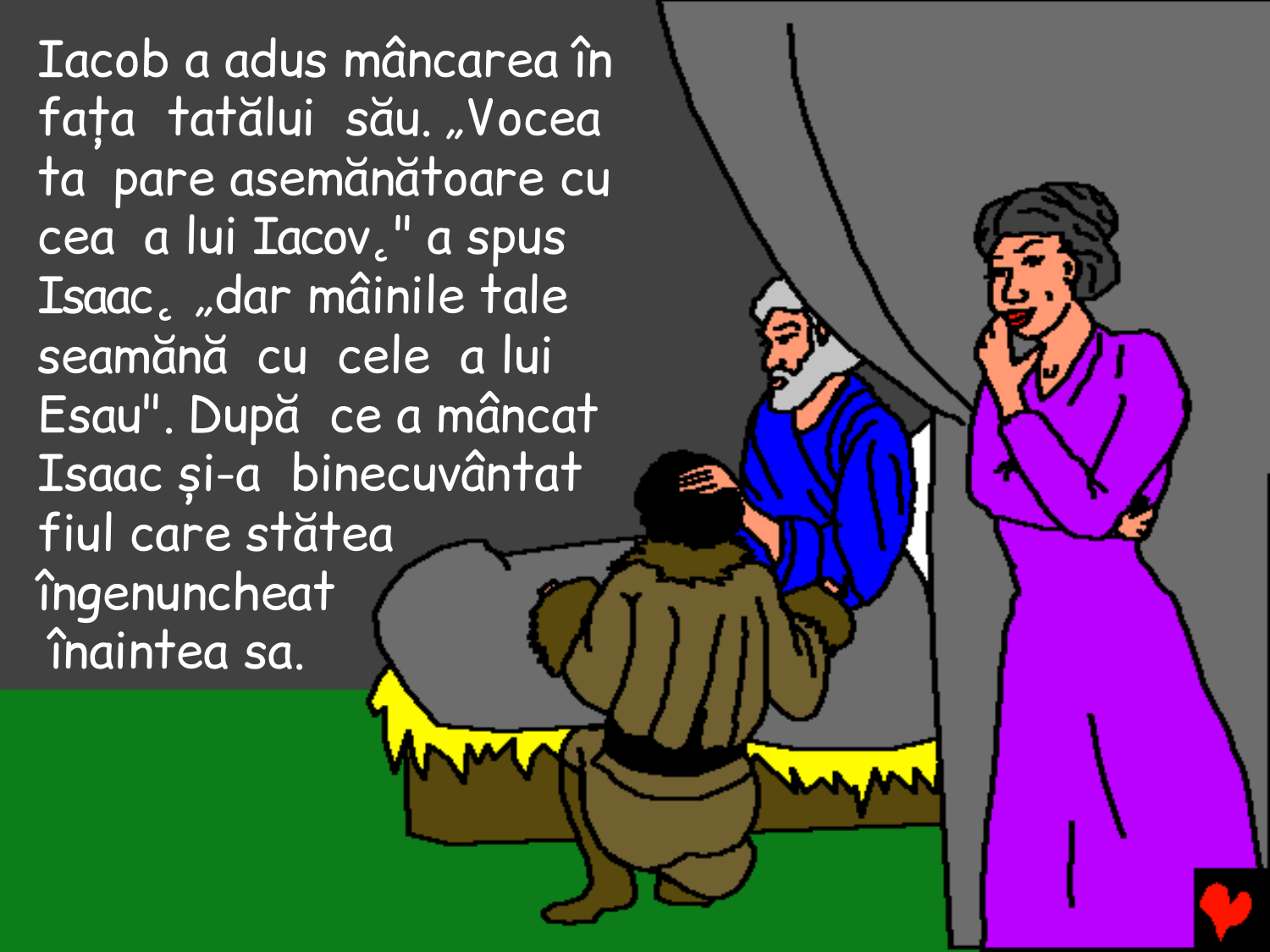

Iacob a adus mâncarea în  faţa  tatălui  său. „Vocea ta  pare asemănătoare cu cea  a lui Iacov˛" a spus Isaac˛ „dar mâinile tale seamănă  cu  cele  a lui Esau". După  ce a mâncat Isaac şi-a  binecuvântat fiul care stătea  îngenuncheat
 înaintea sa.